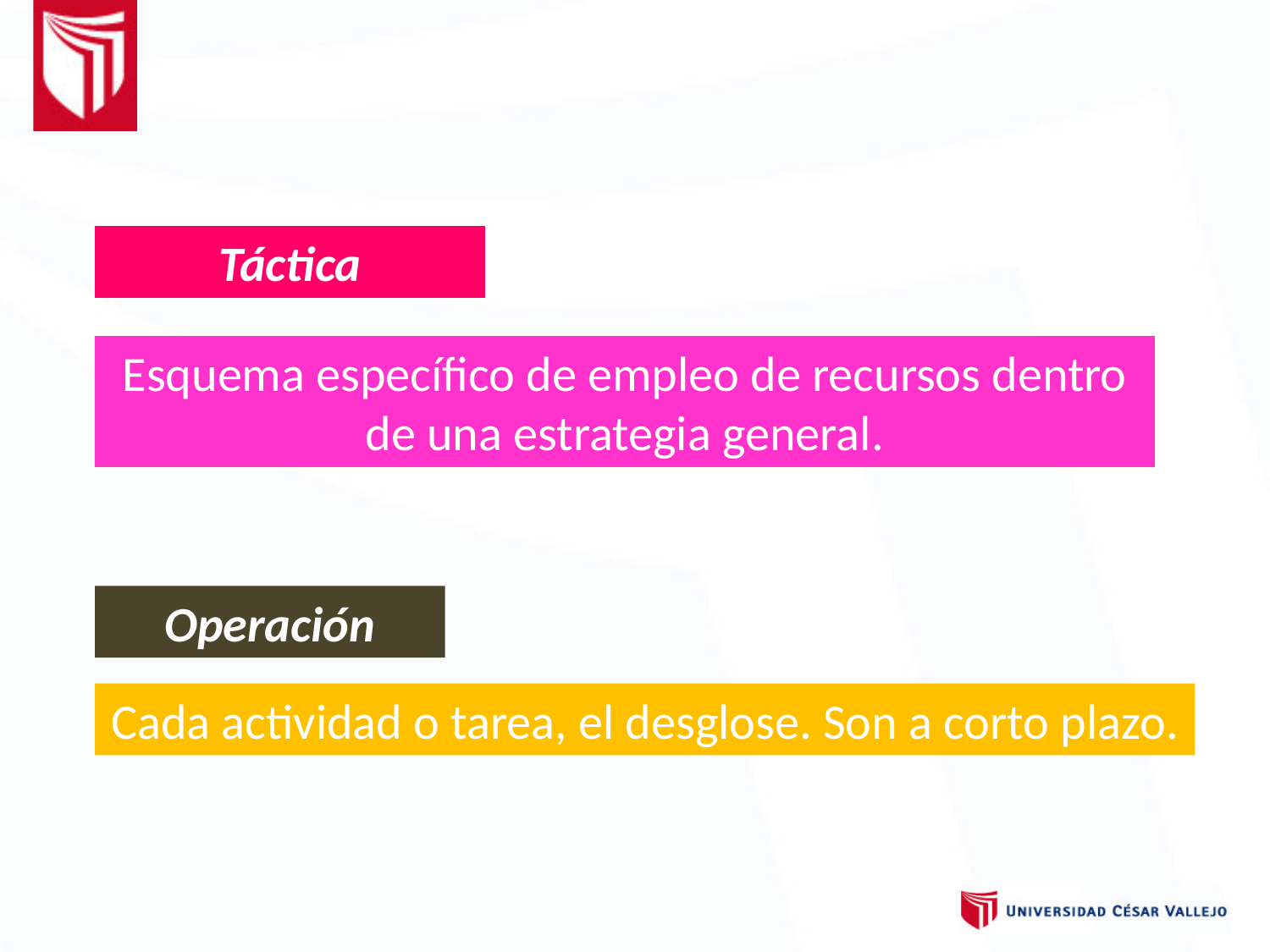

Táctica
Esquema específico de empleo de recursos dentro de una estrategia general.
Operación
Cada actividad o tarea, el desglose. Son a corto plazo.